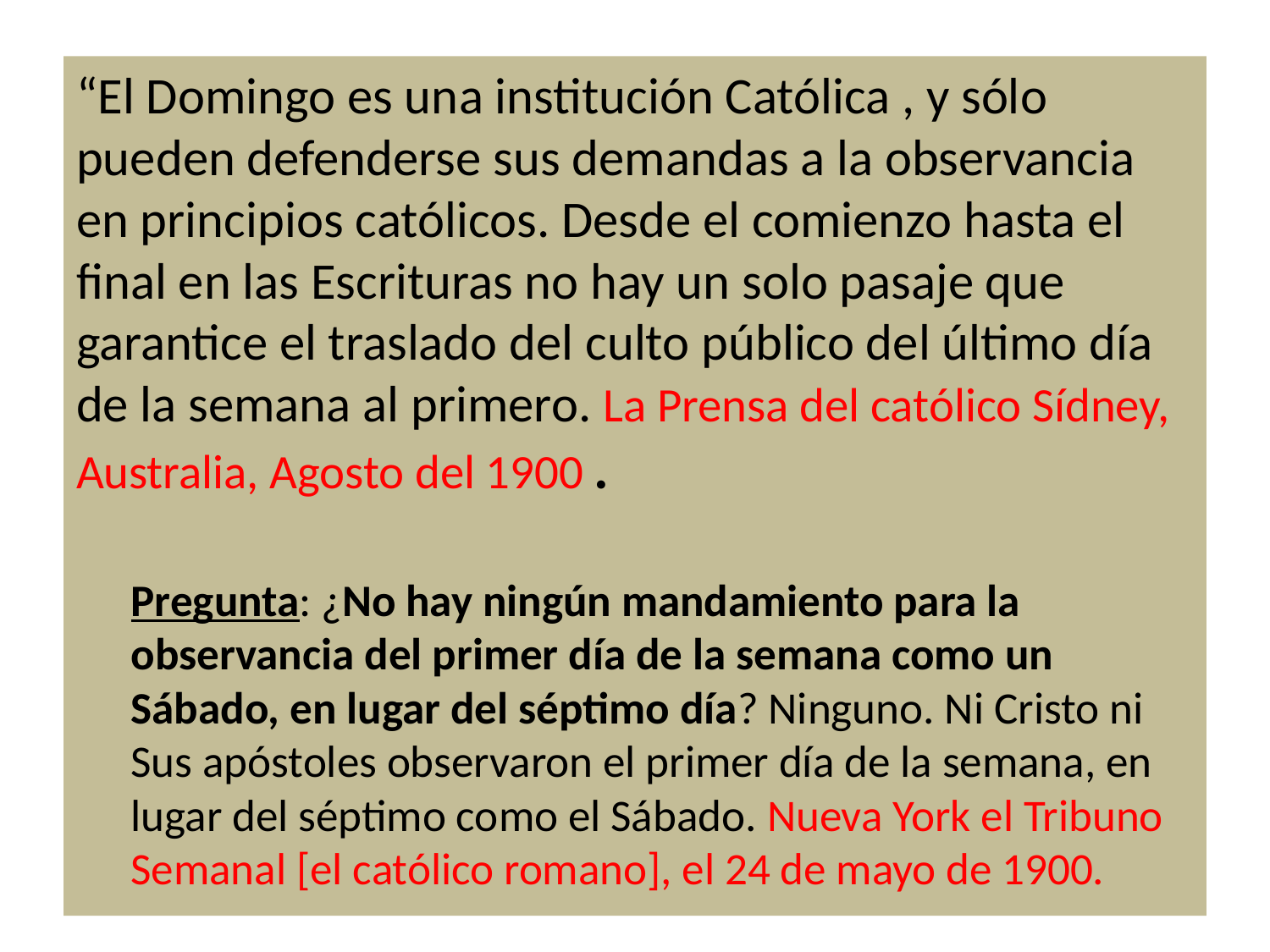

“El Domingo es una institución Católica , y sólo pueden defenderse sus demandas a la observancia en principios católicos. Desde el comienzo hasta el final en las Escrituras no hay un solo pasaje que garantice el traslado del culto público del último día de la semana al primero. La Prensa del católico Sídney, Australia, Agosto del 1900 .

Pregunta: ¿No hay ningún mandamiento para la observancia del primer día de la semana como un Sábado, en lugar del séptimo día? Ninguno. Ni Cristo ni Sus apóstoles observaron el primer día de la semana, en lugar del séptimo como el Sábado. Nueva York el Tribuno Semanal [el católico romano], el 24 de mayo de 1900.